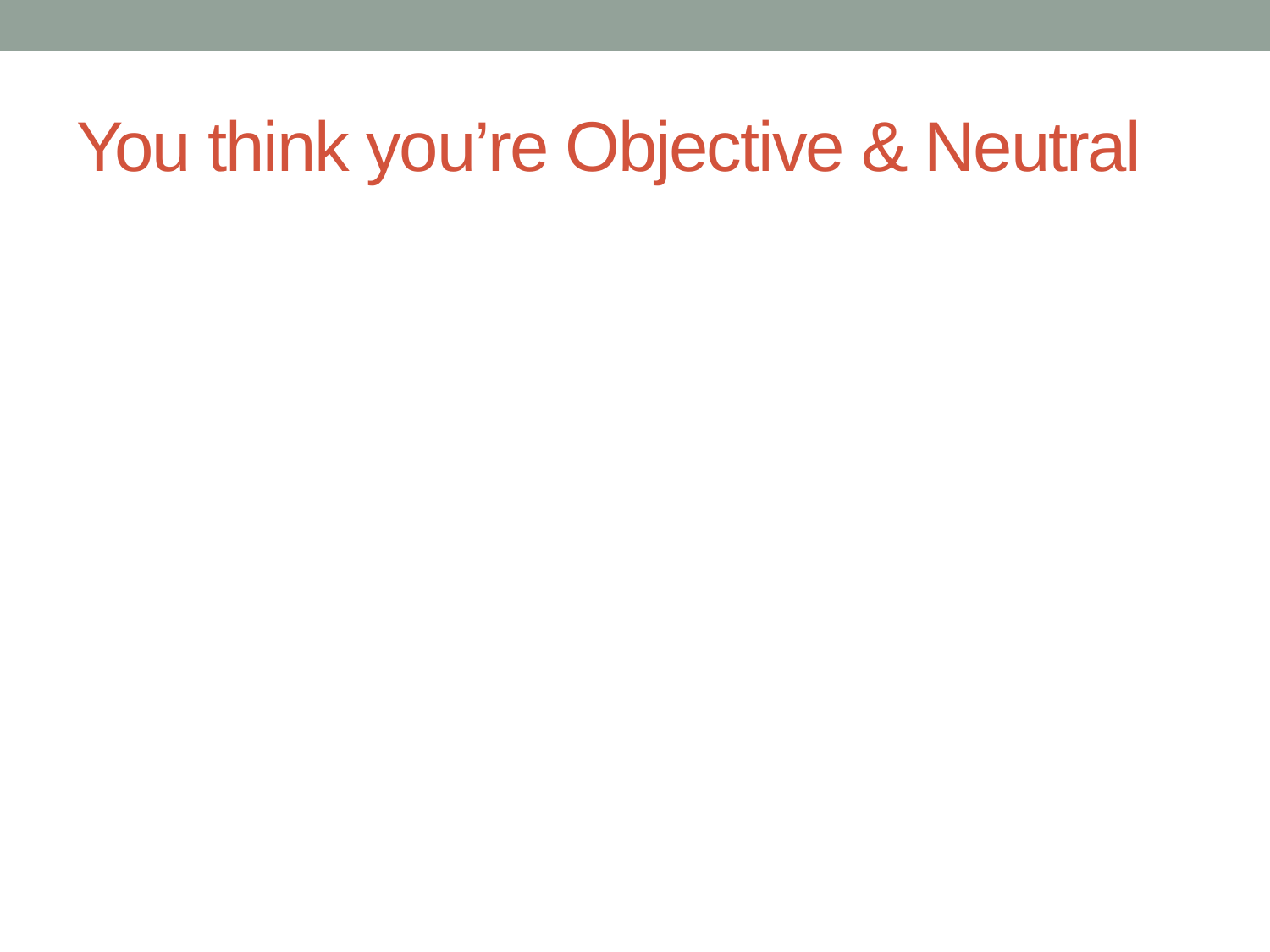

# You think you’re Objective & Neutral